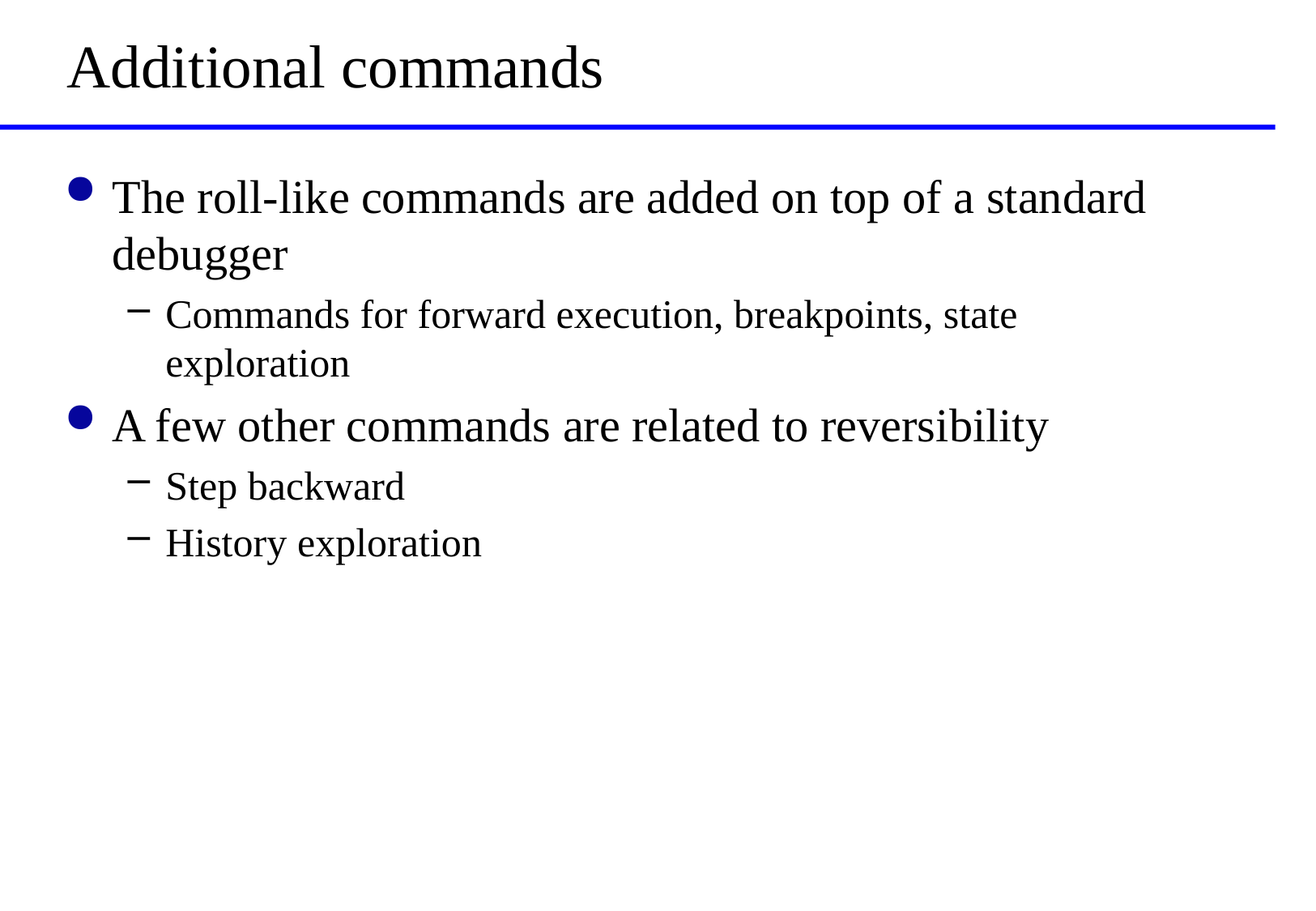

# Additional commands
The roll-like commands are added on top of a standard debugger
Commands for forward execution, breakpoints, state exploration
A few other commands are related to reversibility
Step backward
History exploration